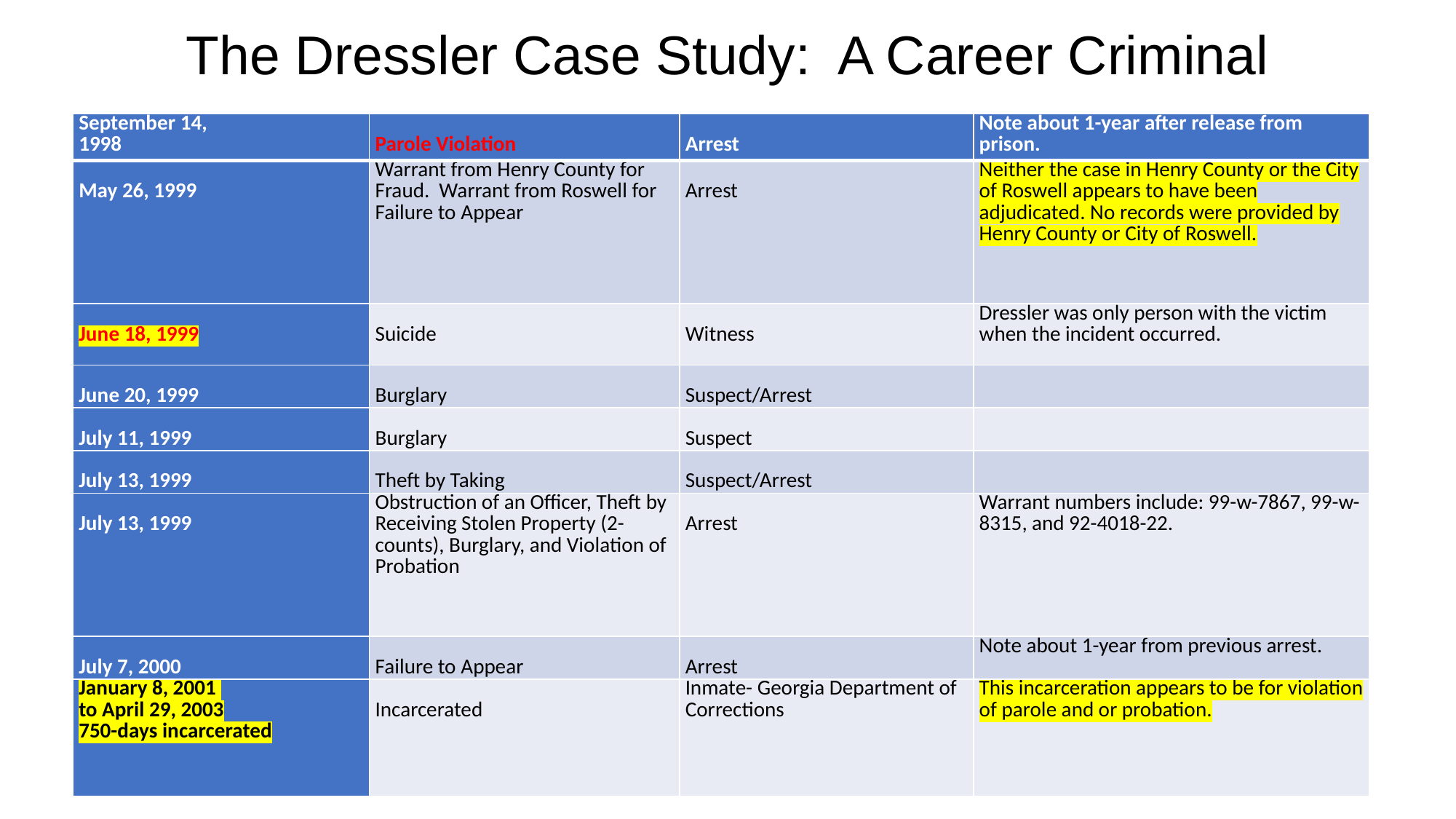

# The Dressler Case Study:  A Career Criminal
| September 14, 1998 | Parole Violation | Arrest | Note about 1-year after release from prison. |
| --- | --- | --- | --- |
| May 26, 1999 | Warrant from Henry County for Fraud. Warrant from Roswell for Failure to Appear | Arrest | Neither the case in Henry County or the City of Roswell appears to have been adjudicated. No records were provided by Henry County or City of Roswell. |
| June 18, 1999 | Suicide | Witness | Dressler was only person with the victim when the incident occurred. |
| June 20, 1999 | Burglary | Suspect/Arrest |  |
| July 11, 1999 | Burglary | Suspect |  |
| July 13, 1999 | Theft by Taking | Suspect/Arrest |  |
| July 13, 1999 | Obstruction of an Officer, Theft by Receiving Stolen Property (2-counts), Burglary, and Violation of Probation | Arrest | Warrant numbers include: 99-w-7867, 99-w-8315, and 92-4018-22. |
| July 7, 2000 | Failure to Appear | Arrest | Note about 1-year from previous arrest. |
| January 8, 2001 to April 29, 2003 750-days incarcerated | Incarcerated | Inmate- Georgia Department of Corrections | This incarceration appears to be for violation of parole and or probation. |
COPYRIGHT 2022 Stan Crowder NOT for Publication or Release
7